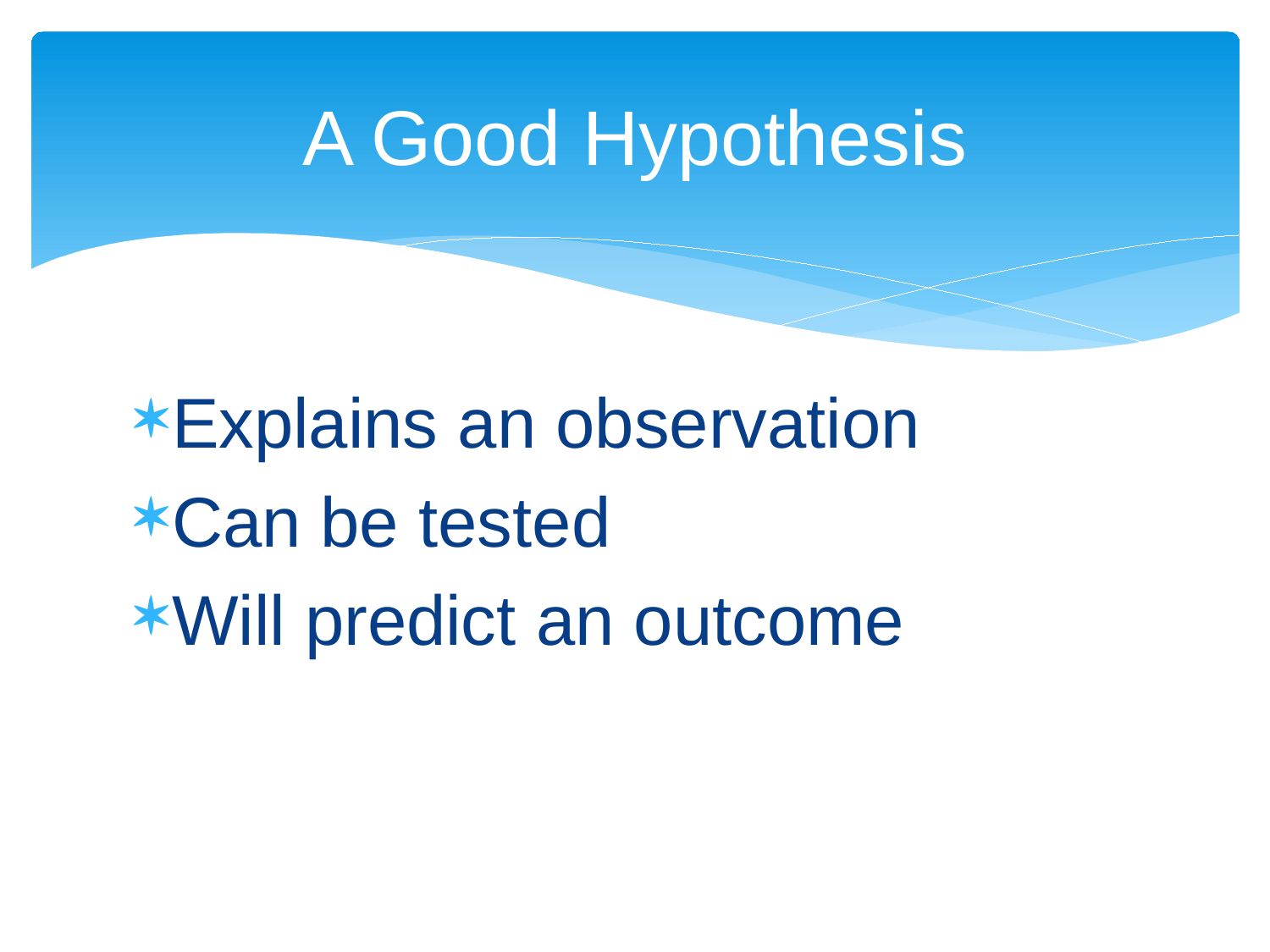

# A Good Hypothesis
Explains an observation
Can be tested
Will predict an outcome